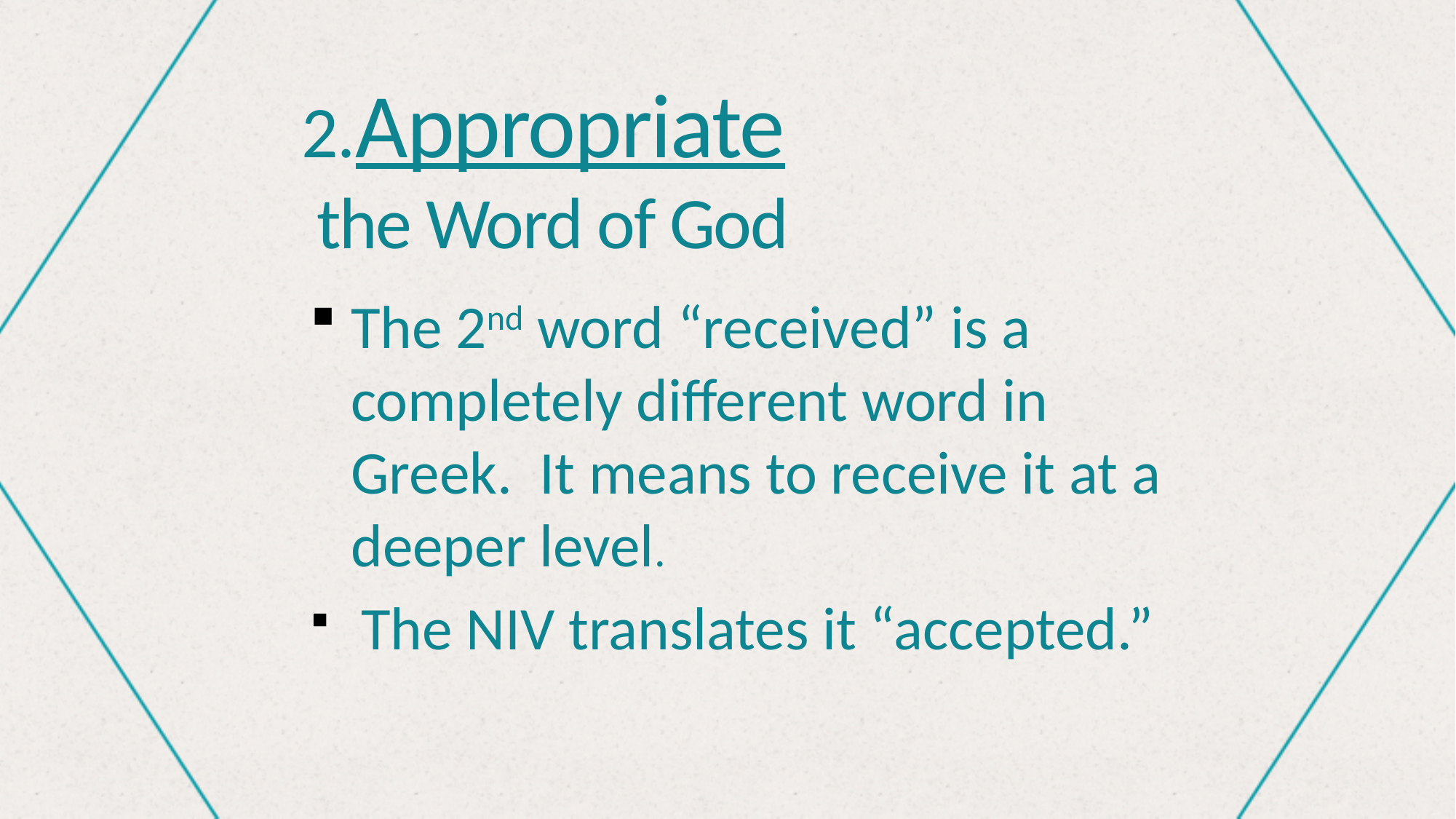

# 2.Appropriate the Word of God
The 2nd word “received” is a completely different word in Greek.  It means to receive it at a  deeper level.
 The NIV translates it “accepted.”